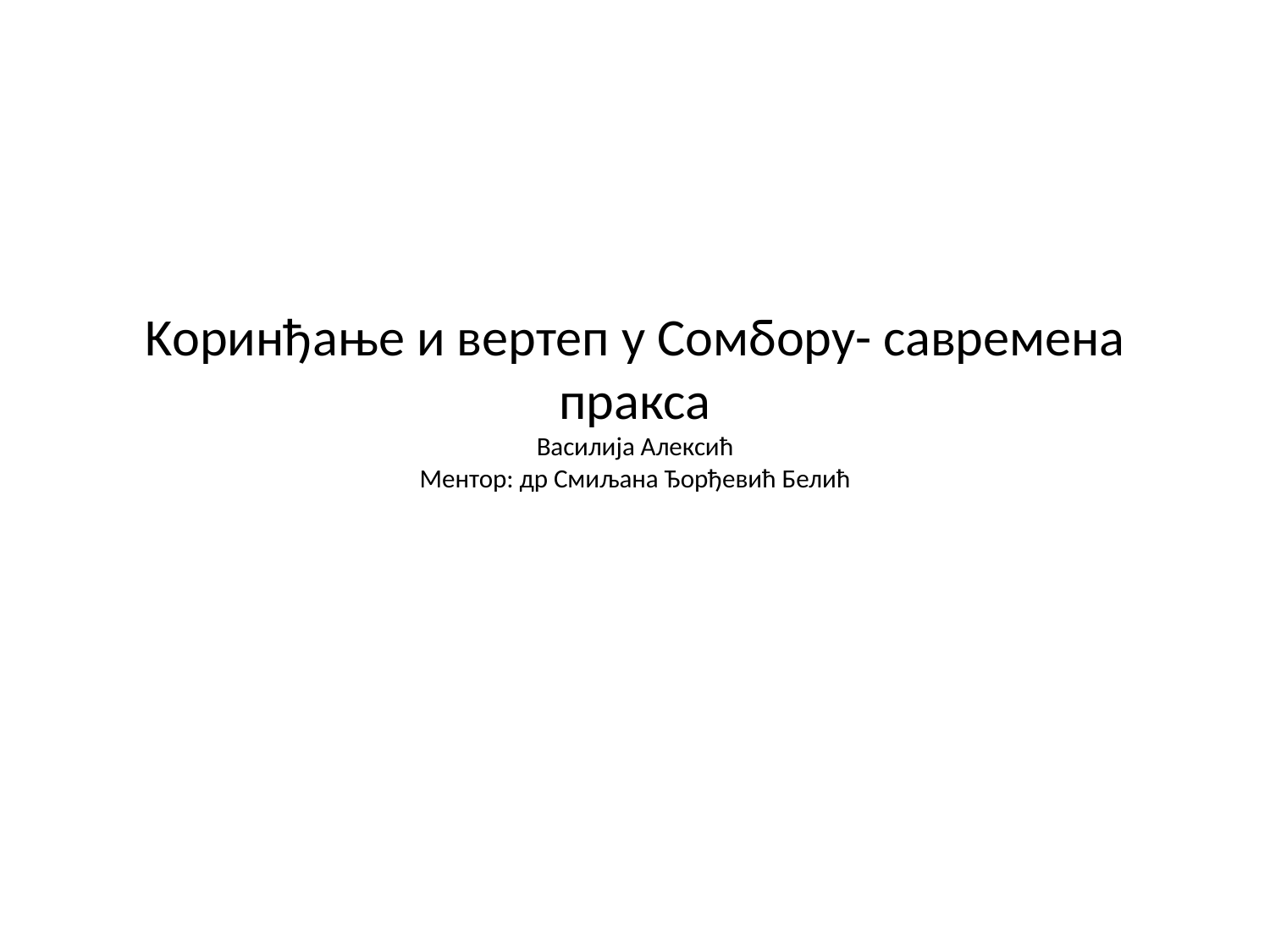

# Kоринђање и вертеп у Сомбору- савремена пракса Василија Алексић Ментор: др Смиљана Ђорђевић Белић